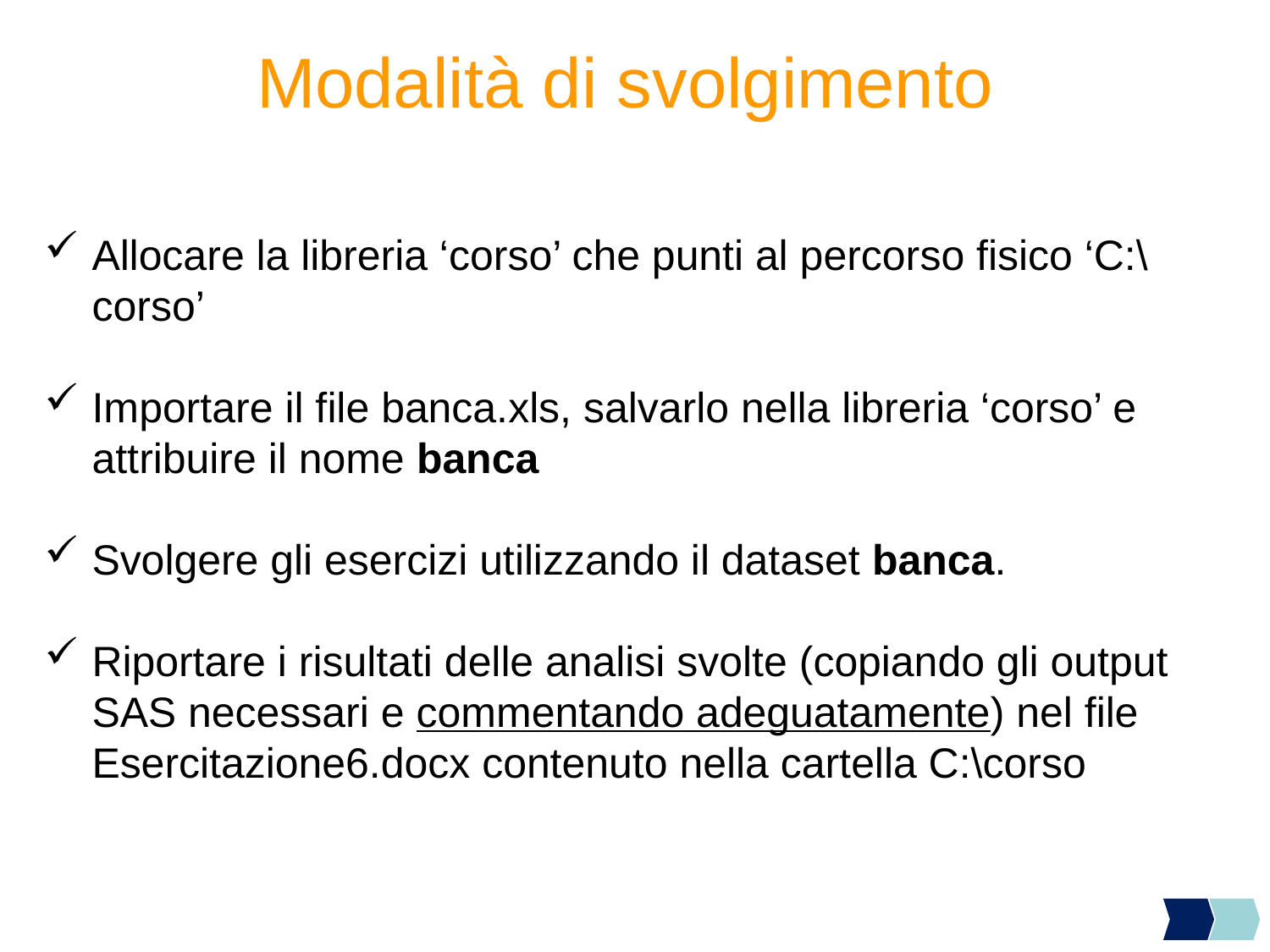

# Modalità di svolgimento
Allocare la libreria ‘corso’ che punti al percorso fisico ‘C:\corso’

Importare il file banca.xls, salvarlo nella libreria ‘corso’ e attribuire il nome banca

Svolgere gli esercizi utilizzando il dataset banca.

Riportare i risultati delle analisi svolte (copiando gli output SAS necessari e commentando adeguatamente) nel file Esercitazione6.docx contenuto nella cartella C:\corso